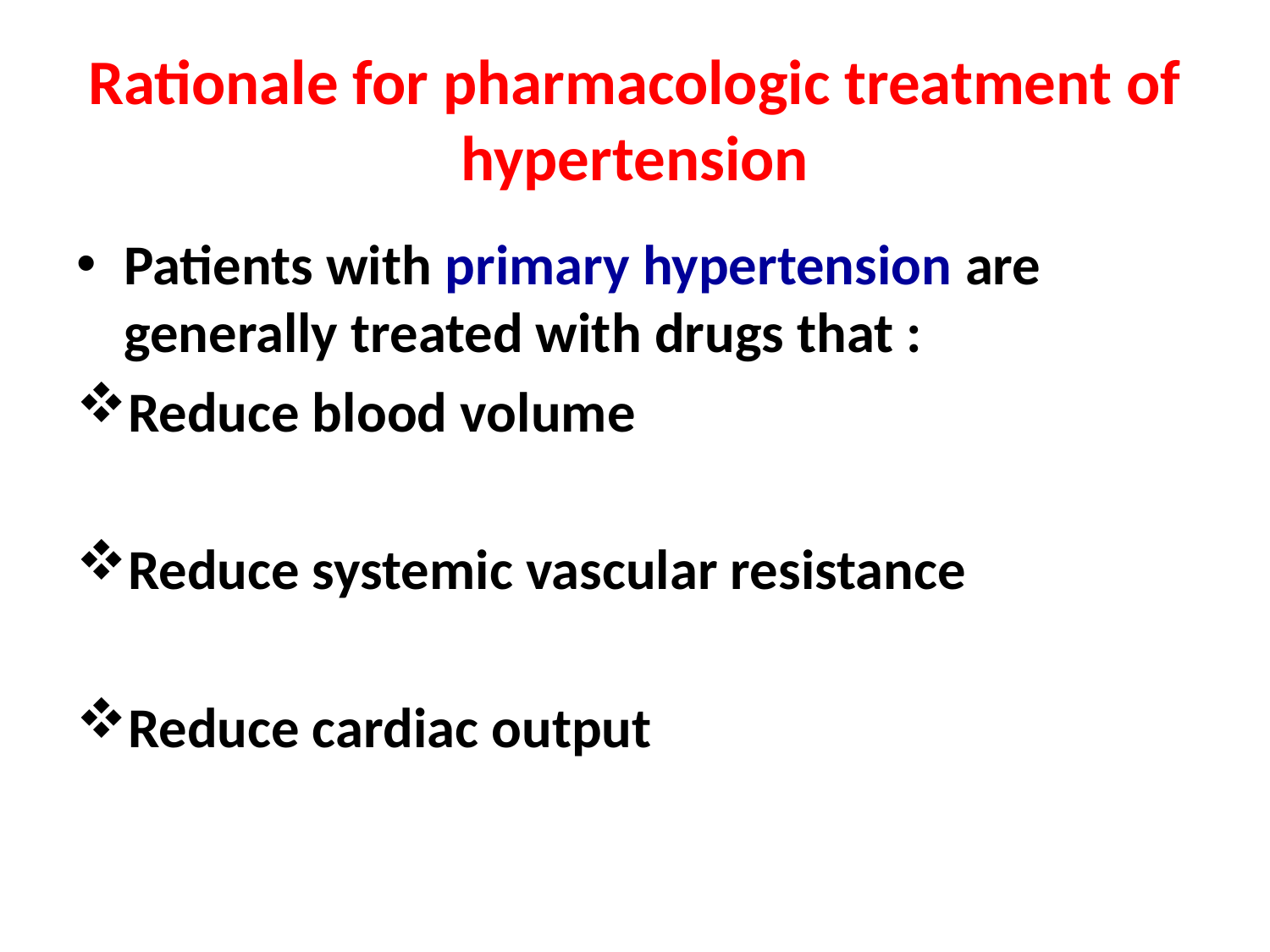

# Rationale for pharmacologic treatment of hypertension
Patients with primary hypertension are generally treated with drugs that :
Reduce blood volume

Reduce systemic vascular resistance

Reduce cardiac output